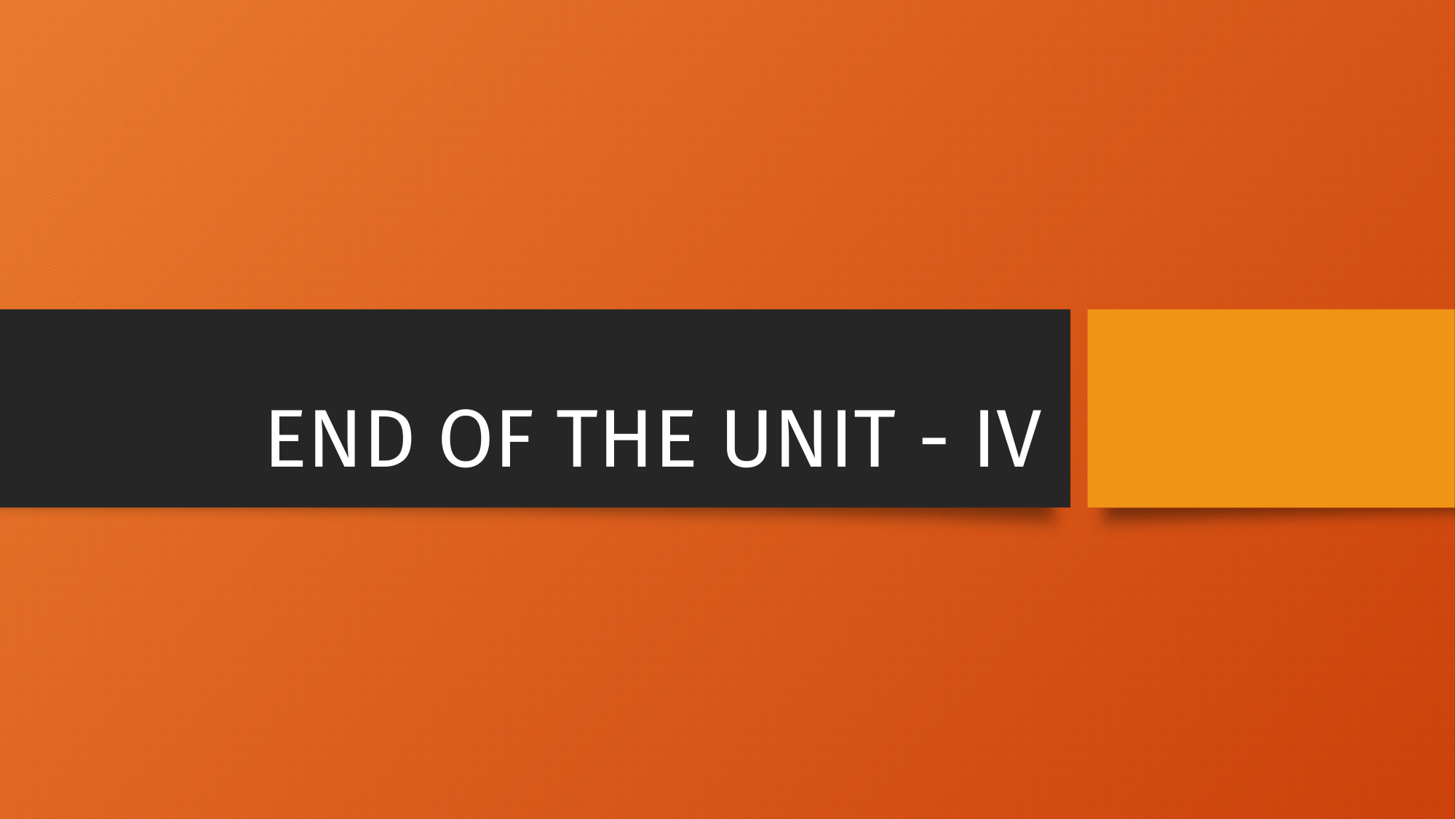

# END OF THE UNIT - IV